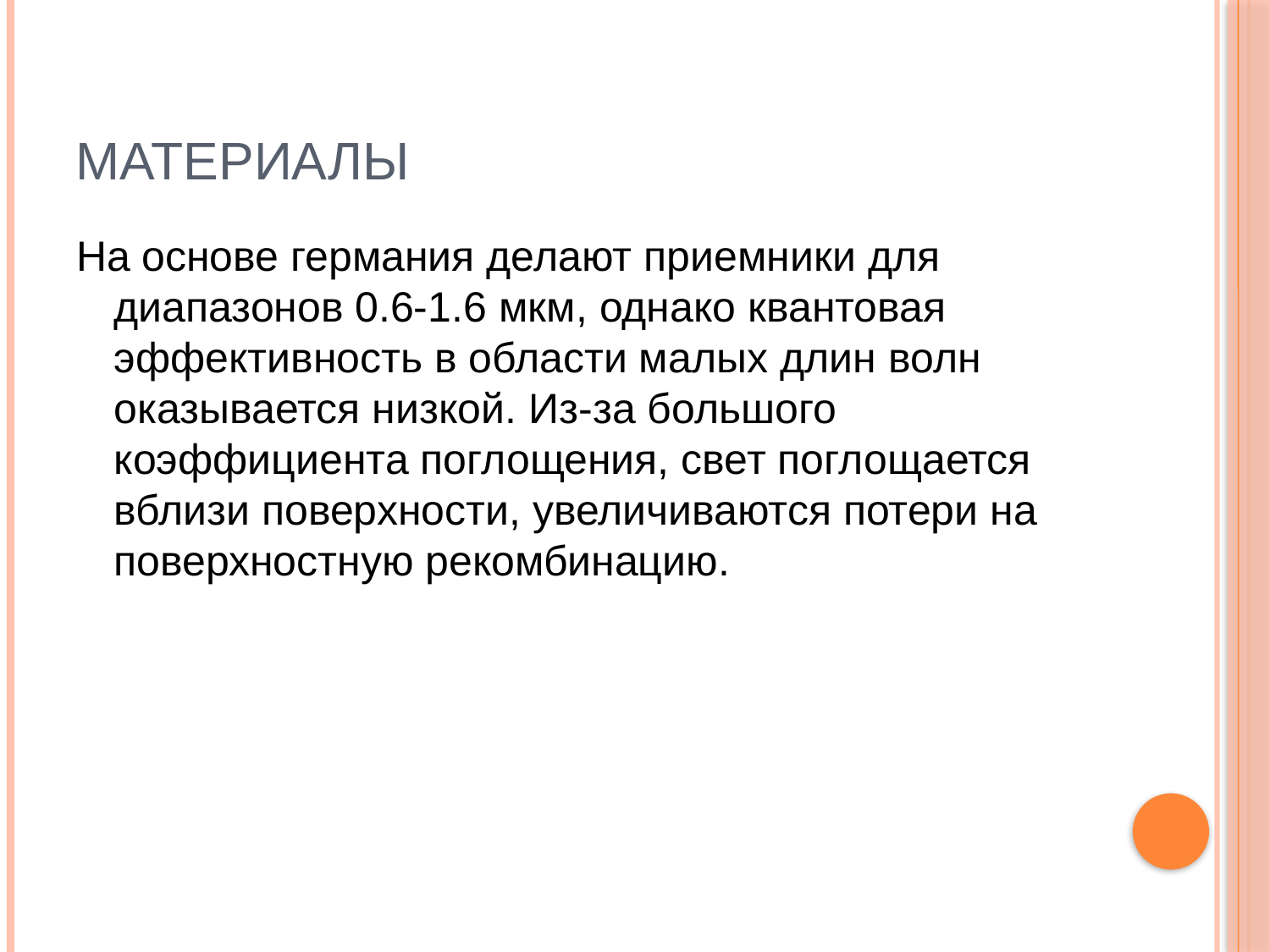

# Материалы
На основе германия делают приемники для диапазонов 0.6-1.6 мкм, однако квантовая эффективность в области малых длин волн оказывается низкой. Из-за большого коэффициента поглощения, свет поглощается вблизи поверхности, увеличиваются потери на поверхностную рекомбинацию.